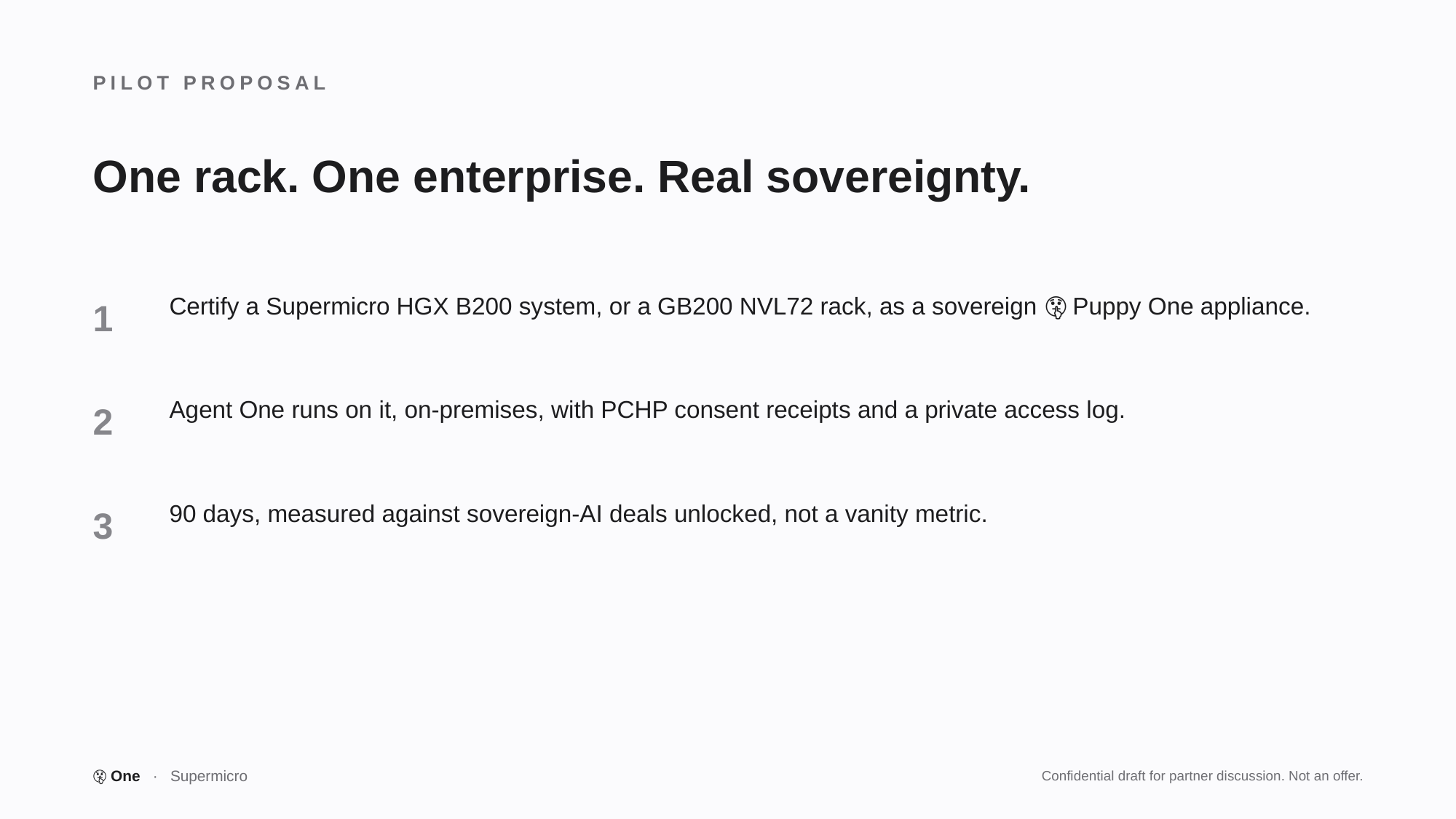

PILOT PROPOSAL
One rack. One enterprise. Real sovereignty.
1
Certify a Supermicro HGX B200 system, or a GB200 NVL72 rack, as a sovereign 🤫 Puppy One appliance.
2
Agent One runs on it, on-premises, with PCHP consent receipts and a private access log.
3
90 days, measured against sovereign-AI deals unlocked, not a vanity metric.
🤫 One   ·   Supermicro
Confidential draft for partner discussion. Not an offer.